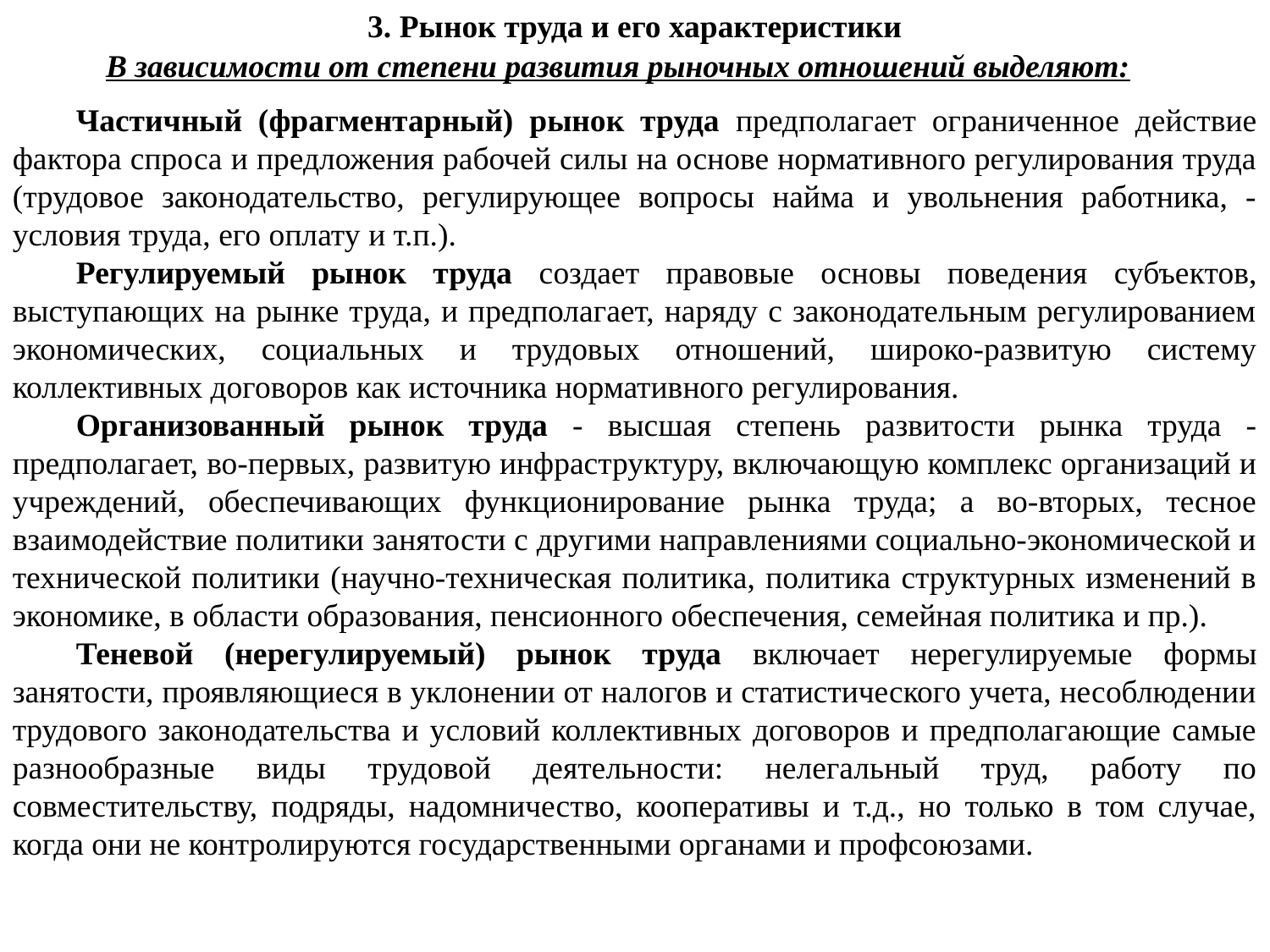

3. Рынок труда и его характеристики
В зависимости от степени развития рыночных отношений выделяют:
Частичный (фрагментарный) рынок труда предполагает ограниченное действие фактора спроса и предложения рабочей силы на основе нормативного регулирования труда (трудовое законодательство, регулирующее вопросы найма и увольнения работника, -условия труда, его оплату и т.п.).
Регулируемый рынок труда создает правовые основы поведения субъектов, выступающих на рынке труда, и предполагает, наряду с законодательным регулированием экономических, социальных и трудовых отношений, широко-развитую систему коллективных договоров как источника нормативного регулирования.
Организованный рынок труда - высшая степень развитости рынка труда - предполагает, во-первых, развитую инфраструктуру, включающую комплекс организаций и учреждений, обеспечивающих функционирование рынка труда; а во-вторых, тесное взаимодействие политики занятости с другими направлениями социально-экономической и технической политики (научно-техническая политика, политика структурных изменений в экономике, в области образования, пенсионного обеспечения, семейная политика и пр.).
Теневой (нерегулируемый) рынок труда включает нерегулируемые формы занятости, проявляющиеся в уклонении от налогов и статистического учета, несоблюдении трудового законодательства и условий коллективных договоров и предполагающие самые разнообразные виды трудовой деятельности: нелегальный труд, работу по совместительству, подряды, надомничество, кооперативы и т.д., но только в том случае, когда они не контролируются государственными органами и профсоюзами.